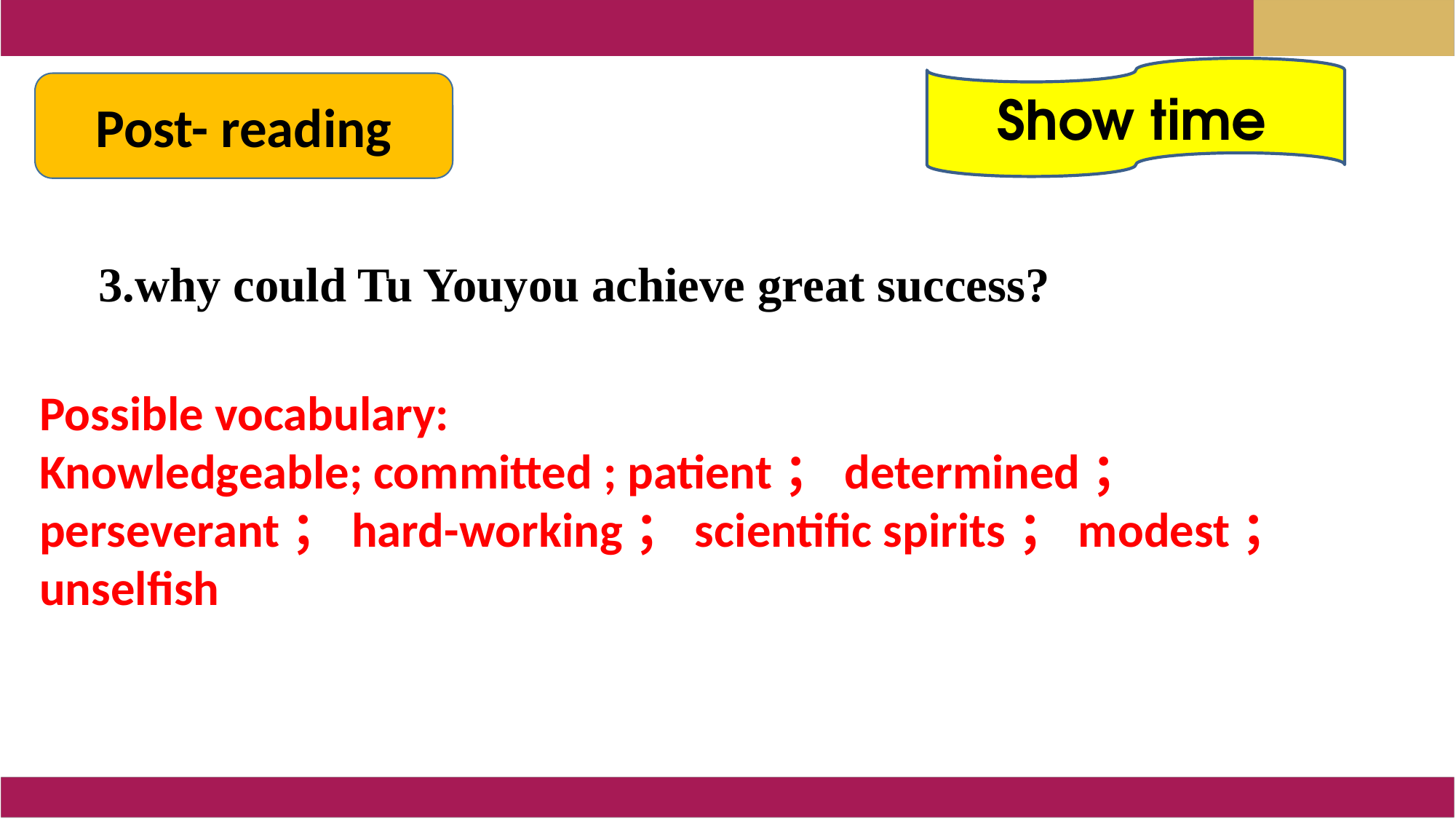

Post- reading
Show time
3.why could Tu Youyou achieve great success?
Possible vocabulary:
Knowledgeable; committed ; patient；determined；perseverant；hard-working；scientific spirits；modest；unselfish